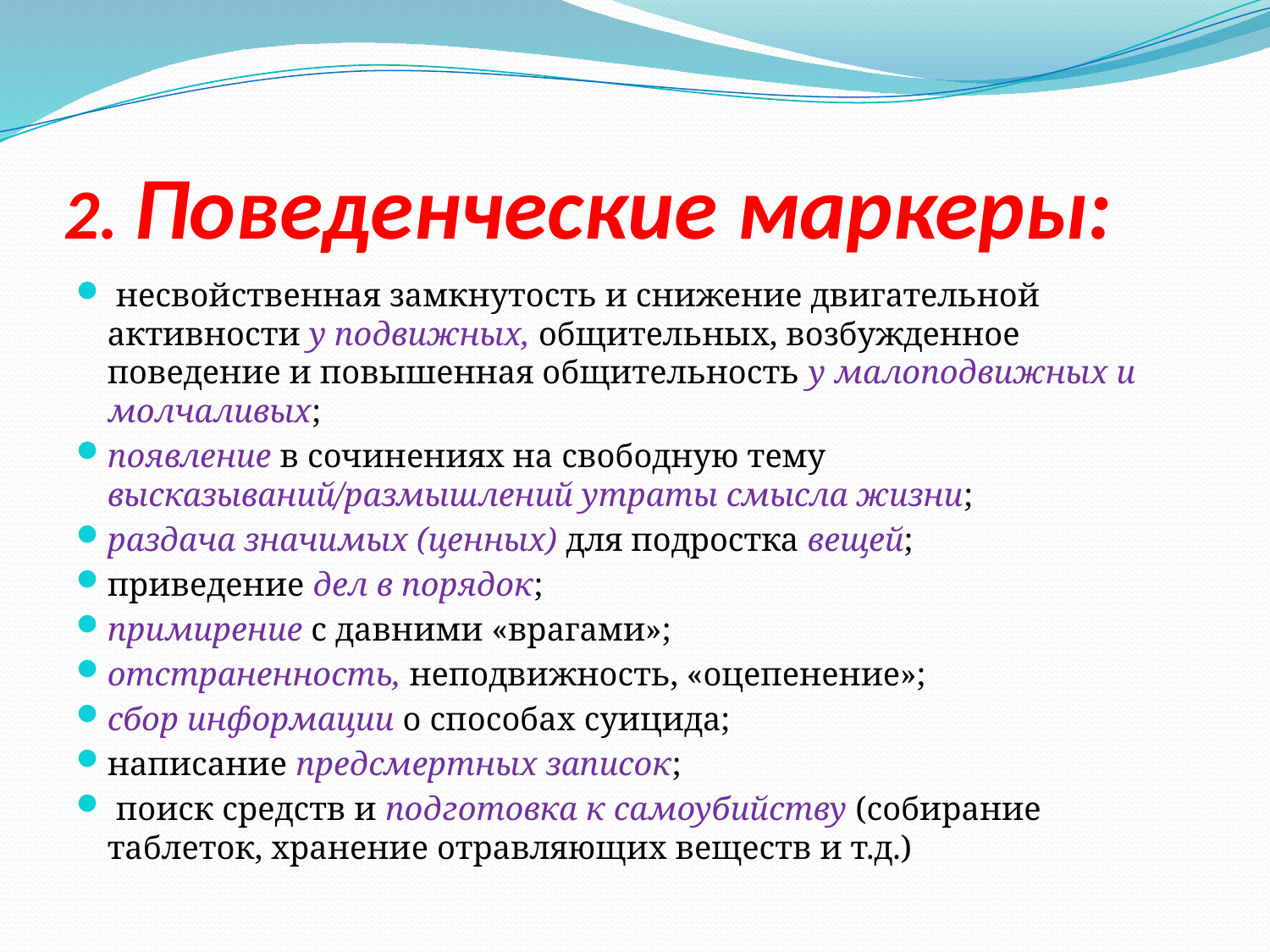

# 2. Поведенческие маркеры:
 несвойственная замкнутость и снижение двигательной активности у подвижных, общительных, возбужденное поведение и повышенная общительность у малоподвижных и молчаливых;
появление в сочинениях на свободную тему высказываний/размышлений утраты смысла жизни;
раздача значимых (ценных) для подростка вещей;
приведение дел в порядок;
примирение с давними «врагами»;
отстраненность, неподвижность, «оцепенение»;
сбор информации о способах суицида;
написание предсмертных записок;
 поиск средств и подготовка к самоубийству (собирание таблеток, хранение отравляющих веществ и т.д.)